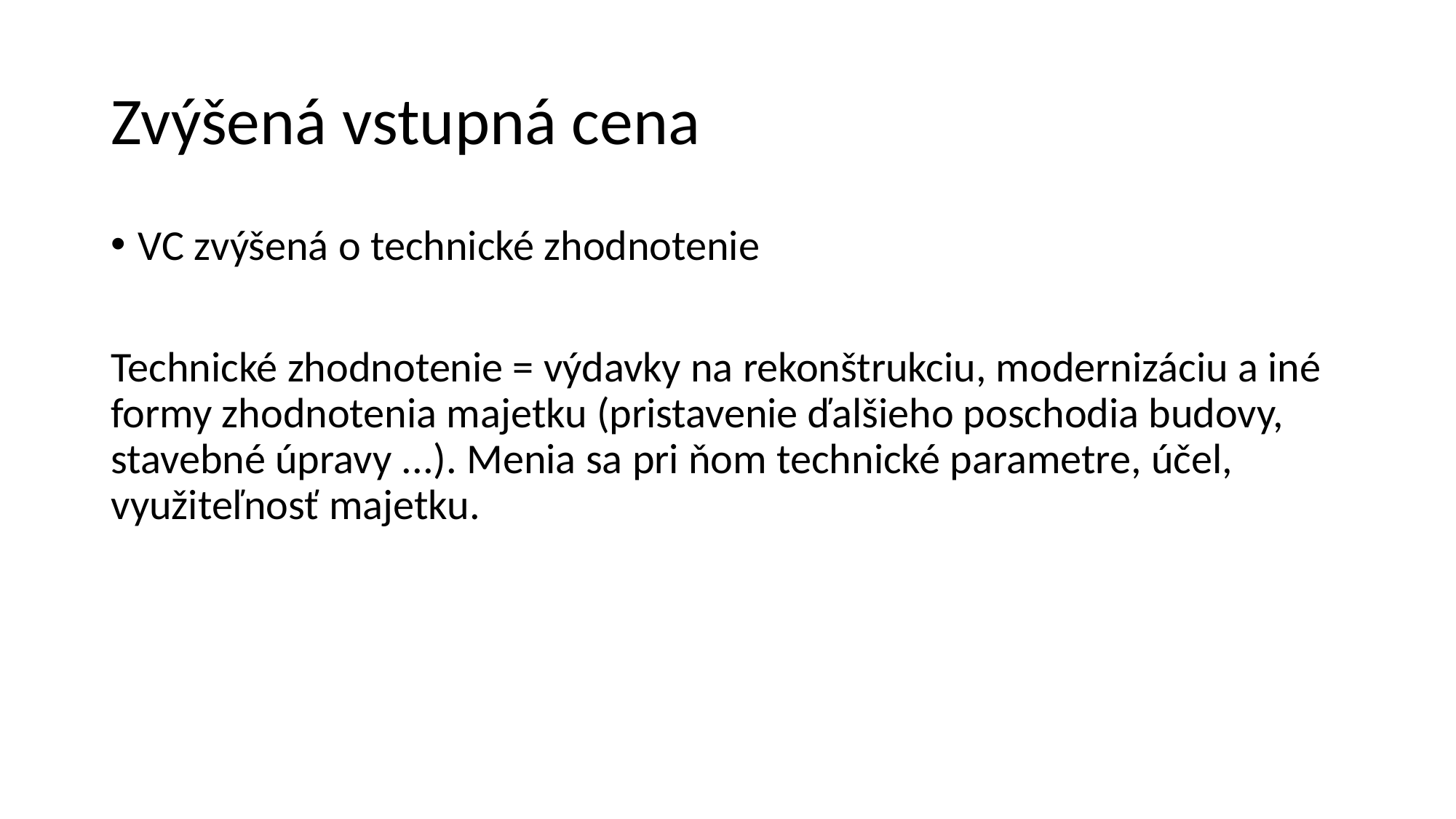

# Zvýšená vstupná cena
VC zvýšená o technické zhodnotenie

Technické zhodnotenie = výdavky na rekonštrukciu, modernizáciu a iné formy zhodnotenia majetku (pristavenie ďalšieho poschodia budovy, stavebné úpravy ...). Menia sa pri ňom technické parametre, účel, využiteľnosť majetku.